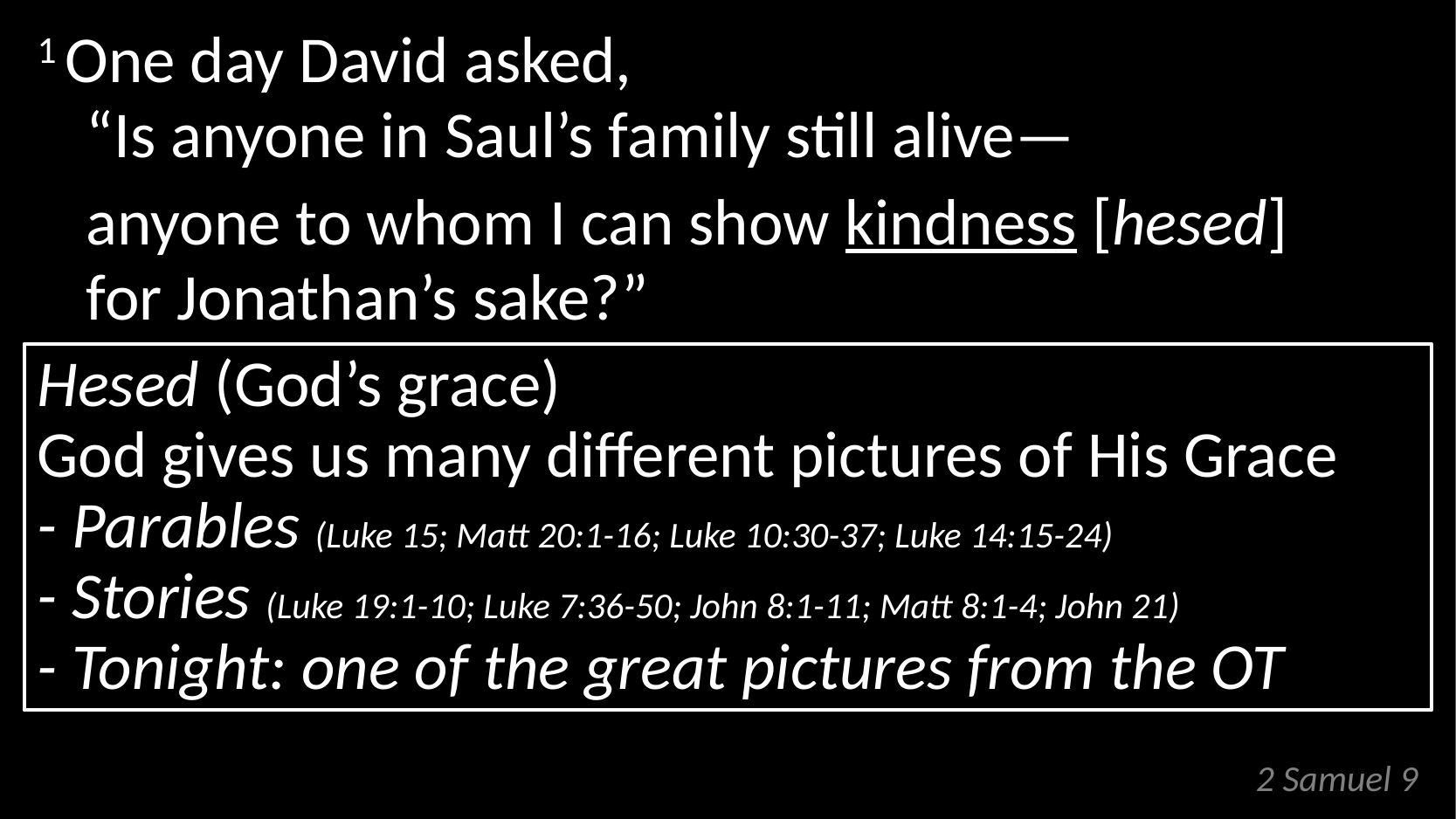

1 One day David asked,
“Is anyone in Saul’s family still alive—
	anyone to whom I can show kindness [hesed]
for Jonathan’s sake?”
Hesed (God’s grace)
God gives us many different pictures of His Grace
- Parables (Luke 15; Matt 20:1-16; Luke 10:30-37; Luke 14:15-24)
- Stories (Luke 19:1-10; Luke 7:36-50; John 8:1-11; Matt 8:1-4; John 21)
- Tonight: one of the great pictures from the OT
# 2 Samuel 9